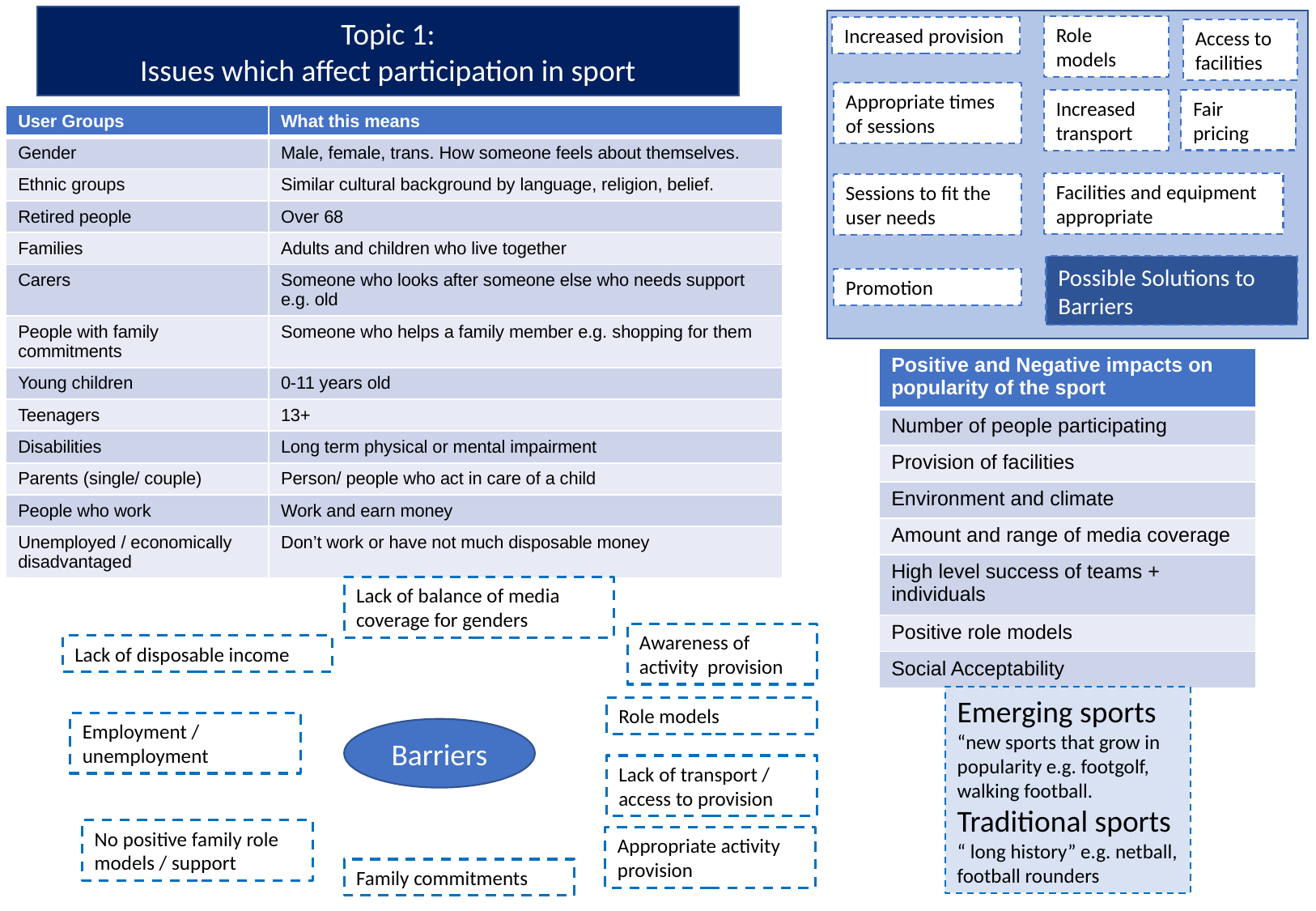

Topic 1:
Issues which affect participation in sport

Role models
Increased provision
Access to facilities
Appropriate times of sessions
Fair pricing
Increased transport
| User Groups | What this means |
| --- | --- |
| Gender | Male, female, trans. How someone feels about themselves. |
| Ethnic groups | Similar cultural background by language, religion, belief. |
| Retired people | Over 68 |
| Families | Adults and children who live together |
| Carers | Someone who looks after someone else who needs support e.g. old |
| People with family commitments | Someone who helps a family member e.g. shopping for them |
| Young children | 0-11 years old |
| Teenagers | 13+ |
| Disabilities | Long term physical or mental impairment |
| Parents (single/ couple) | Person/ people who act in care of a child |
| People who work | Work and earn money |
| Unemployed / economically disadvantaged | Don’t work or have not much disposable money |
Facilities and equipment appropriate
Sessions to fit the user needs
Possible Solutions to Barriers
Promotion
| Positive and Negative impacts on popularity of the sport |
| --- |
| Number of people participating |
| Provision of facilities |
| Environment and climate |
| Amount and range of media coverage |
| High level success of teams + individuals |
| Positive role models |
| Social Acceptability |
Lack of balance of media coverage for genders
Awareness of activity  provision
Lack of disposable income
Role models
Employment / unemployment
Barriers
Lack of transport / access to provision
No positive family role models / support
Appropriate activity  provision
Family commitments
Emerging sports
“new sports that grow in popularity e.g. footgolf, walking football.
Traditional sports “ long history” e.g. netball, football rounders